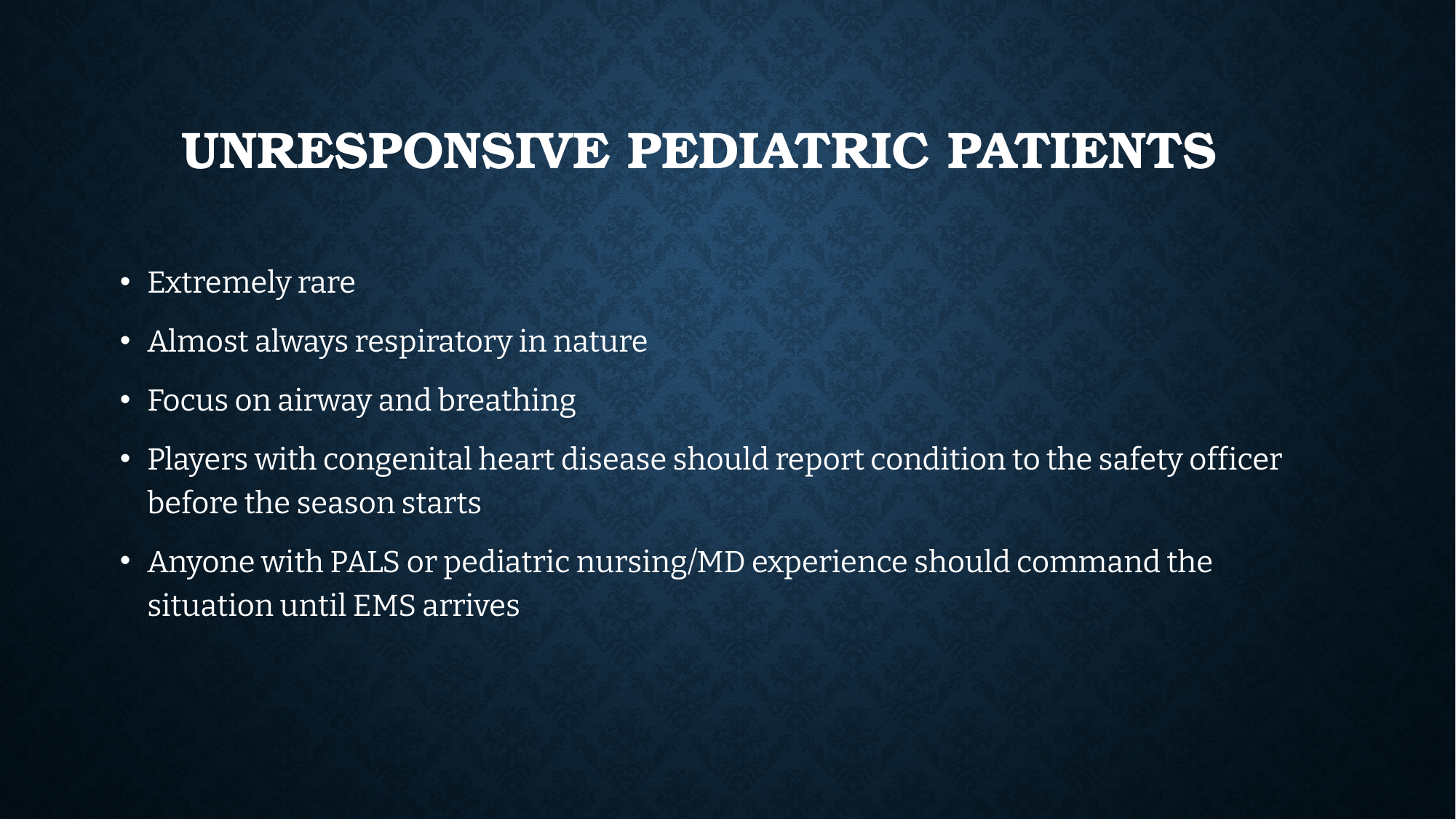

# Unresponsive Pediatric Patients
Extremely rare
Almost always respiratory in nature
Focus on airway and breathing
Players with congenital heart disease should report condition to the safety officer before the season starts
Anyone with PALS or pediatric nursing/MD experience should command the situation until EMS arrives